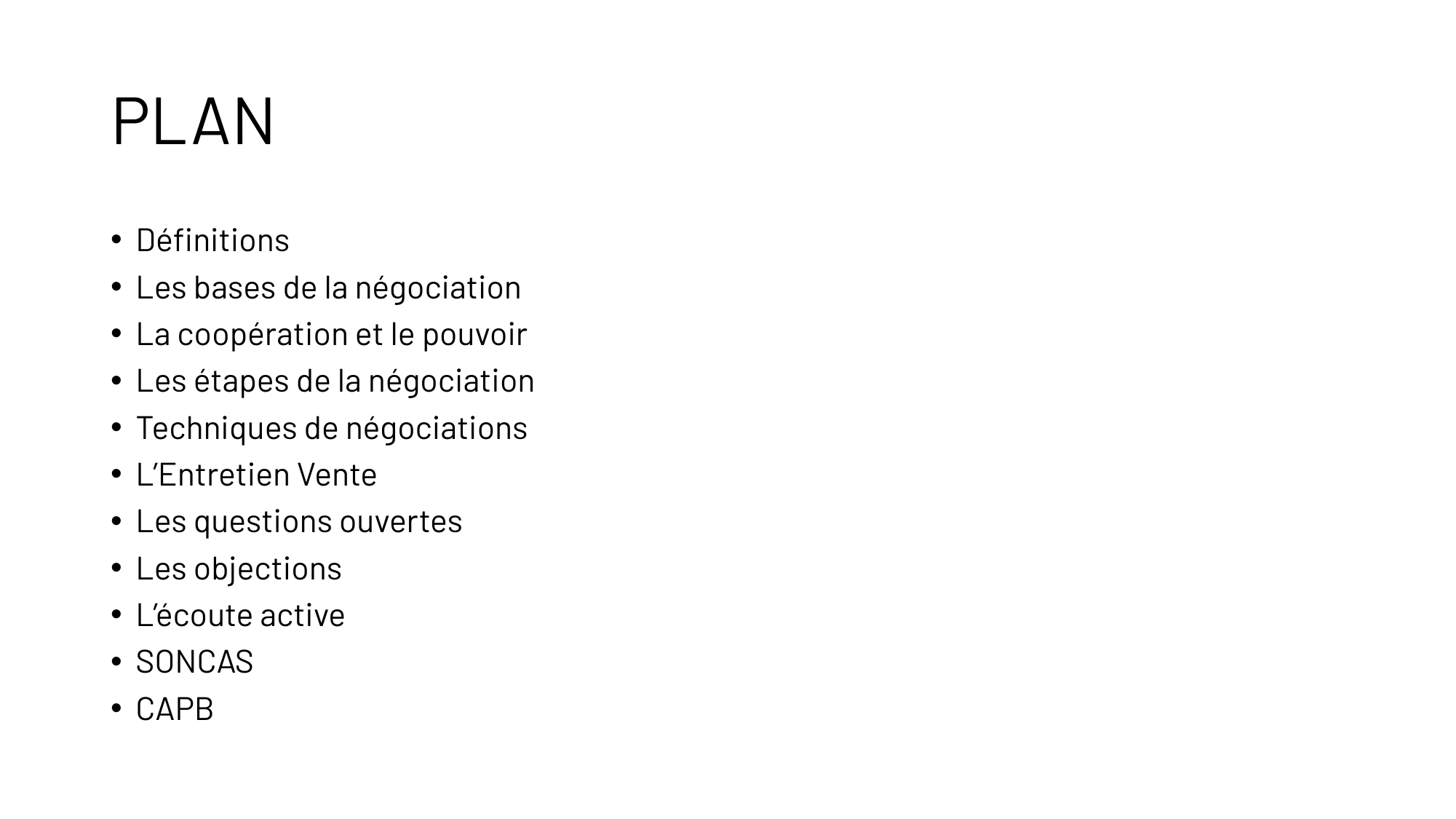

# PLAN
Définitions
Les bases de la négociation
La coopération et le pouvoir
Les étapes de la négociation
Techniques de négociations
L’Entretien Vente
Les questions ouvertes
Les objections
L’écoute active
SONCAS
CAPB